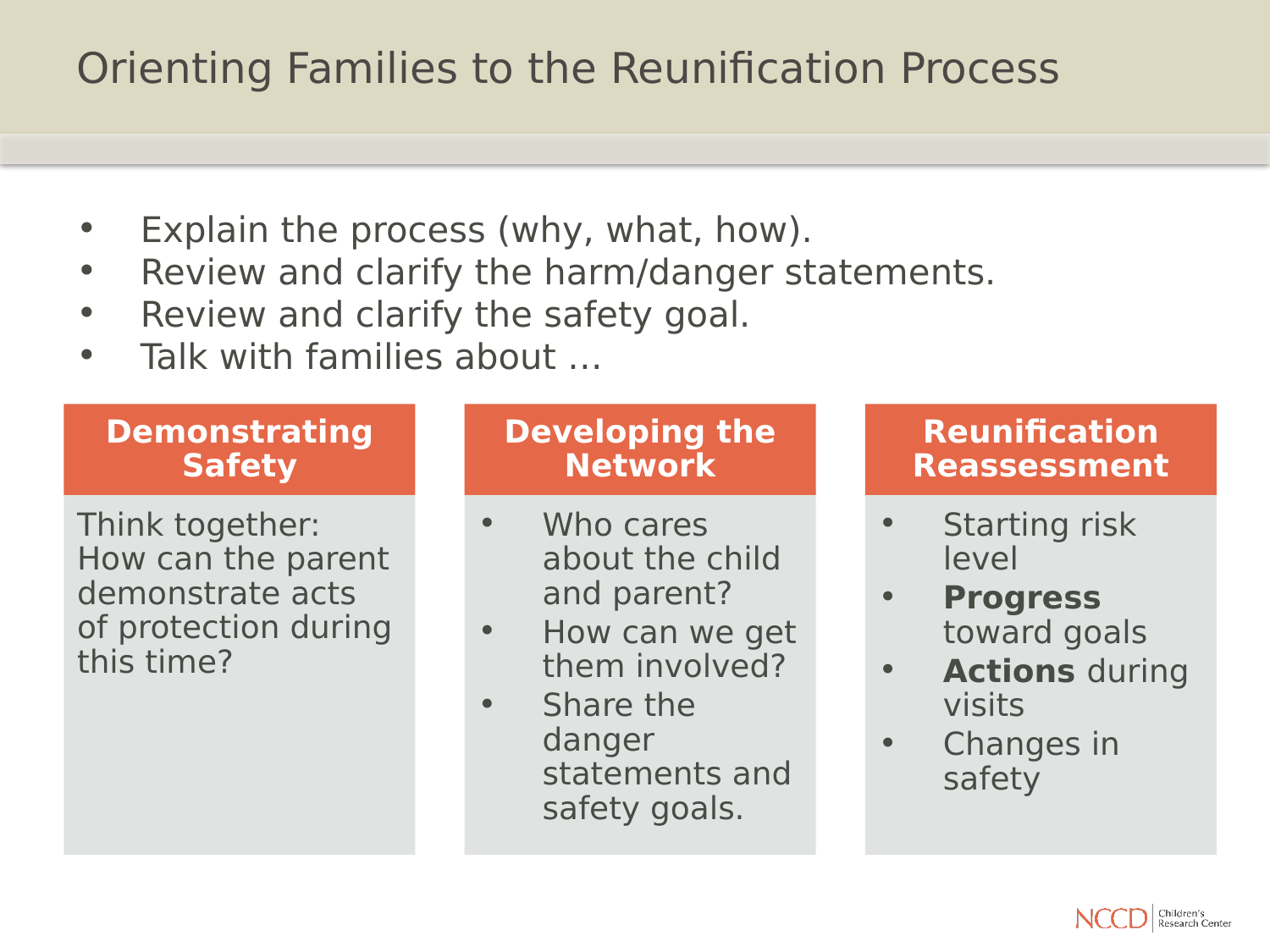

# Orienting Families to the Reunification Process
Explain the process (why, what, how).
Review and clarify the harm/danger statements.
Review and clarify the safety goal.
Talk with families about …

Demonstrating Safety
Developing the Network
Reunification Reassessment
Think together: How can the parent demonstrate acts of protection during this time?
Who cares about the child and parent?
How can we get them involved?
Share the danger statements and safety goals.
Starting risk level
Progress toward goals
Actions during visits
Changes in safety